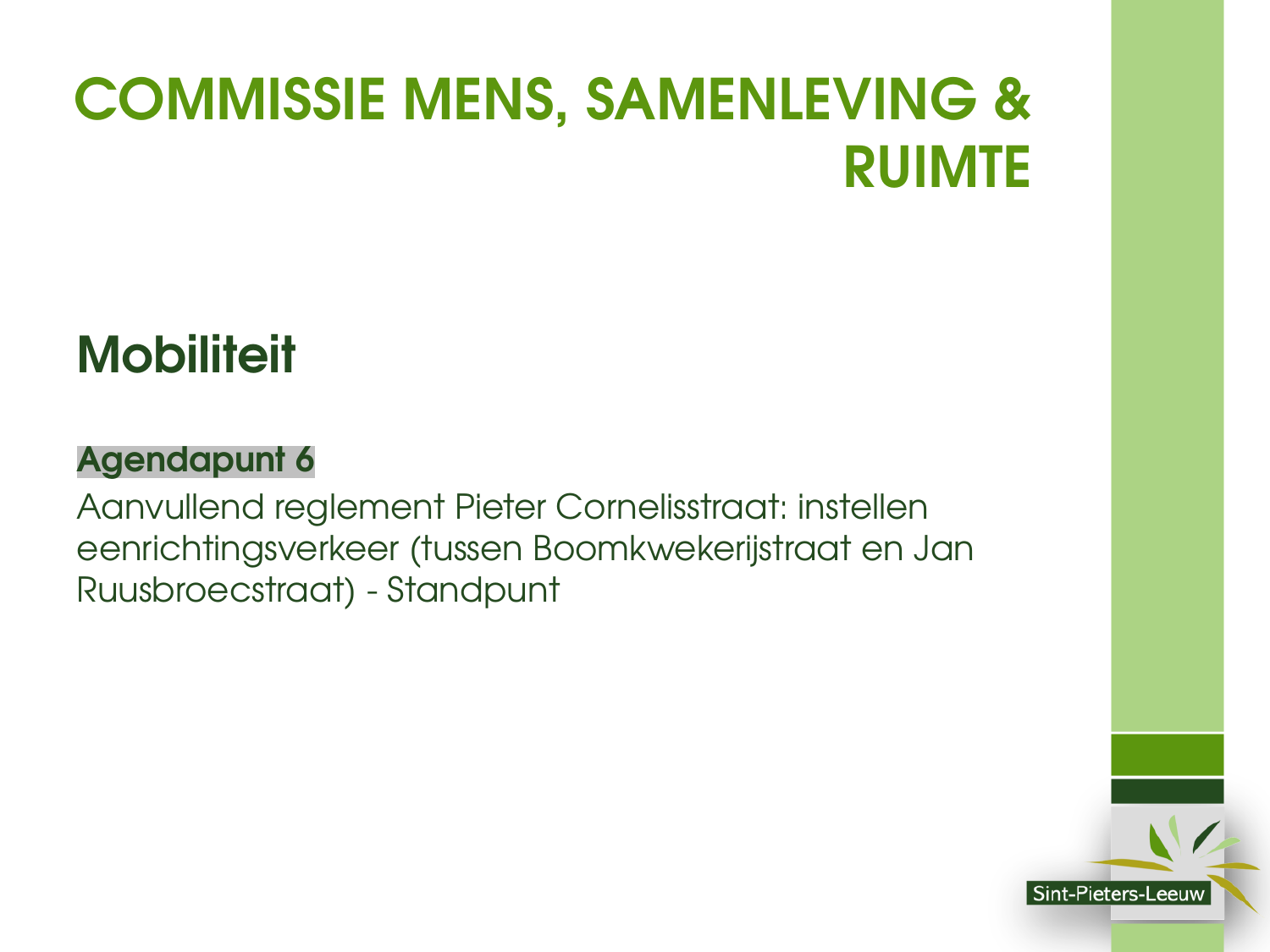

# COMMISSIE MENS, SAMENLEVING & RUIMTE
Mobiliteit

Agendapunt 6
Aanvullend reglement Pieter Cornelisstraat: instellen eenrichtingsverkeer (tussen Boomkwekerijstraat en Jan Ruusbroecstraat) - Standpunt